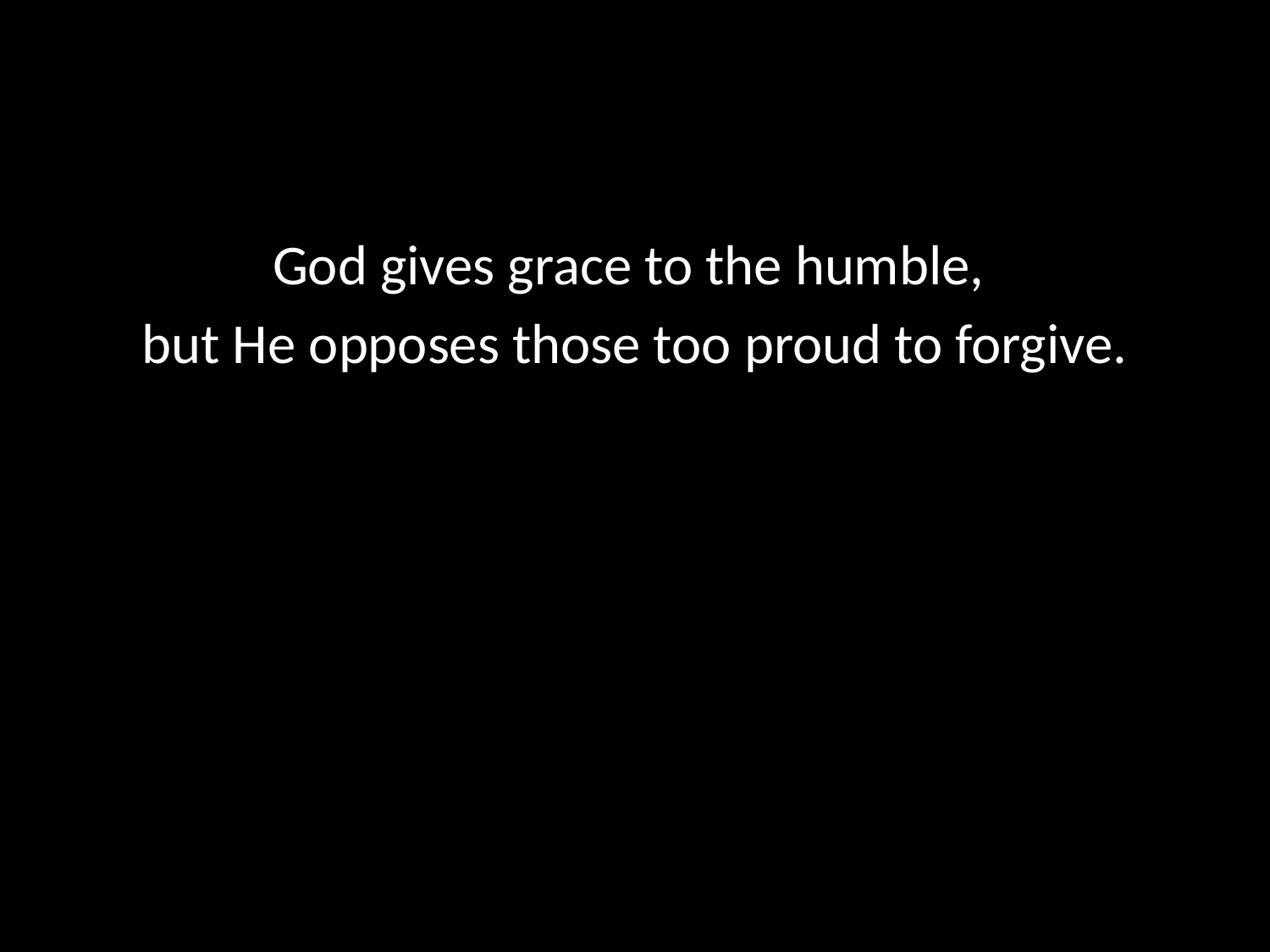

God gives grace to the humble,
but He opposes those too proud to forgive.